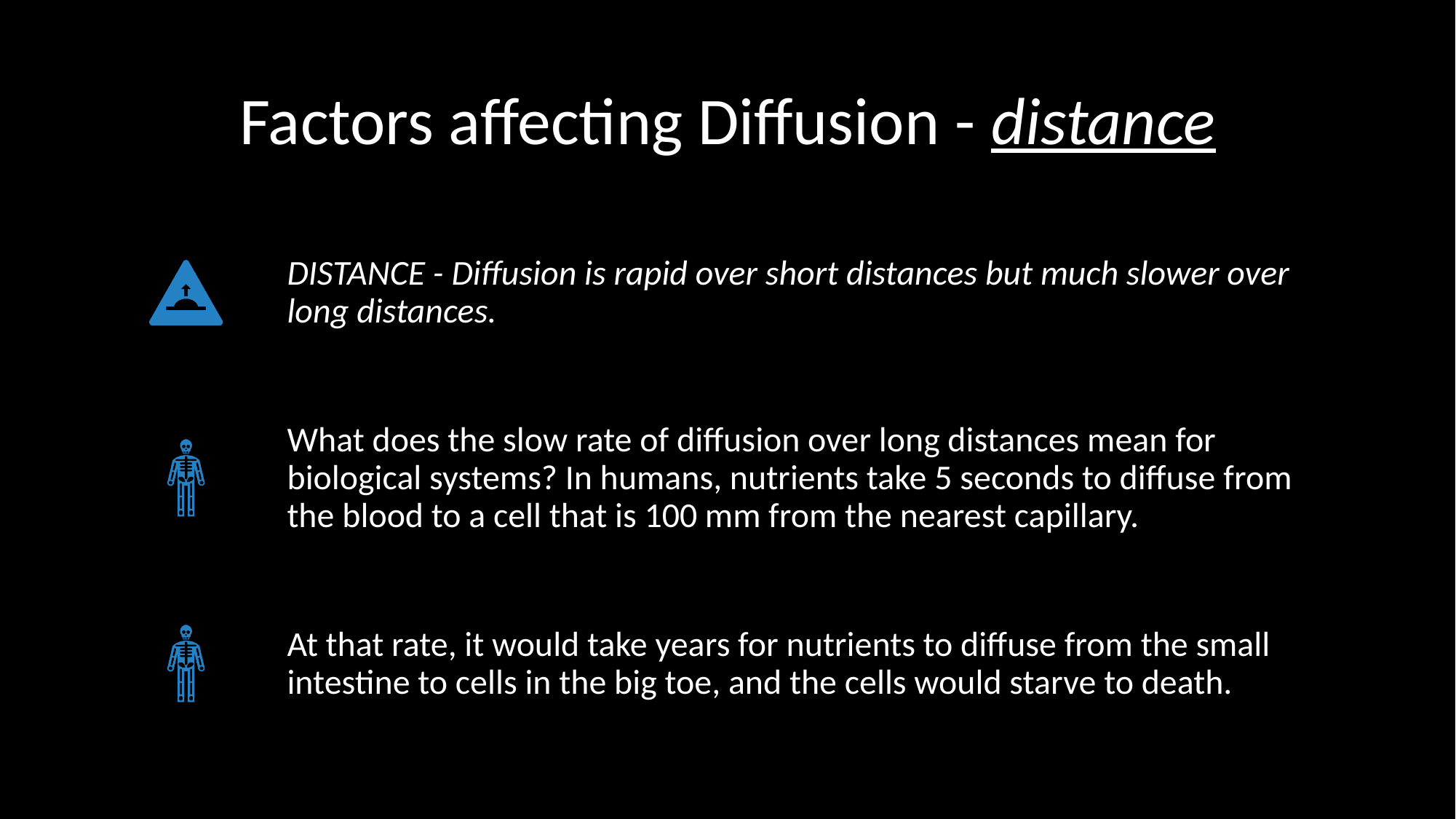

# Factors affecting Diffusion - distance
DISTANCE - Diffusion is rapid over short distances but much slower over long distances.
What does the slow rate of diffusion over long distances mean for biological systems? In humans, nutrients take 5 seconds to diffuse from the blood to a cell that is 100 mm from the nearest capillary.
At that rate, it would take years for nutrients to diffuse from the small intestine to cells in the big toe, and the cells would starve to death.